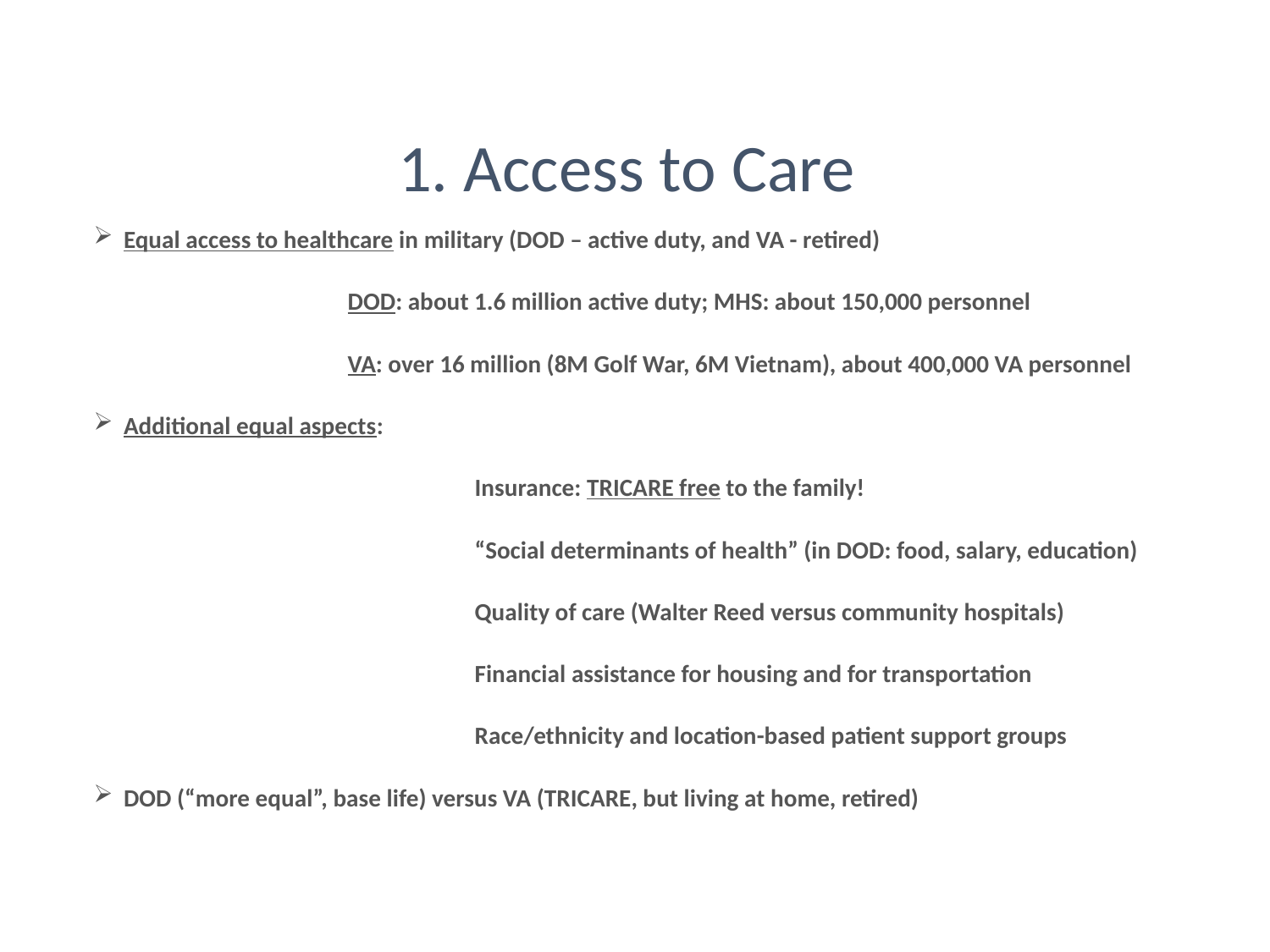

# 1. Access to Care
Equal access to healthcare in military (DOD – active duty, and VA - retired)
		DOD: about 1.6 million active duty; MHS: about 150,000 personnel
		VA: over 16 million (8M Golf War, 6M Vietnam), about 400,000 VA personnel
Additional equal aspects:
			Insurance: TRICARE free to the family!
			“Social determinants of health” (in DOD: food, salary, education)
			Quality of care (Walter Reed versus community hospitals)
			Financial assistance for housing and for transportation
			Race/ethnicity and location-based patient support groups
DOD (“more equal”, base life) versus VA (TRICARE, but living at home, retired)